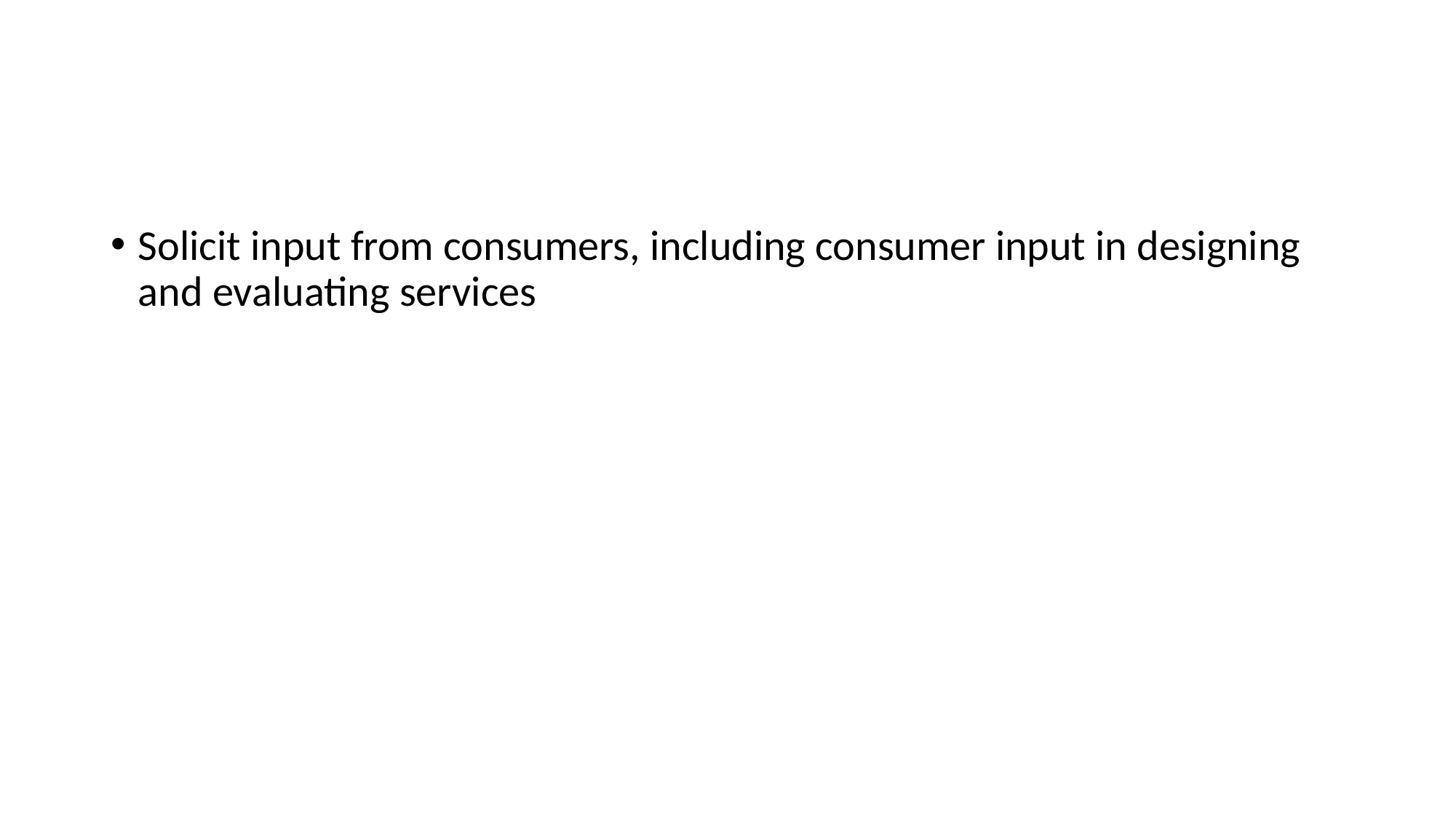

#
Solicit input from consumers, including consumer input in designing and evaluating services